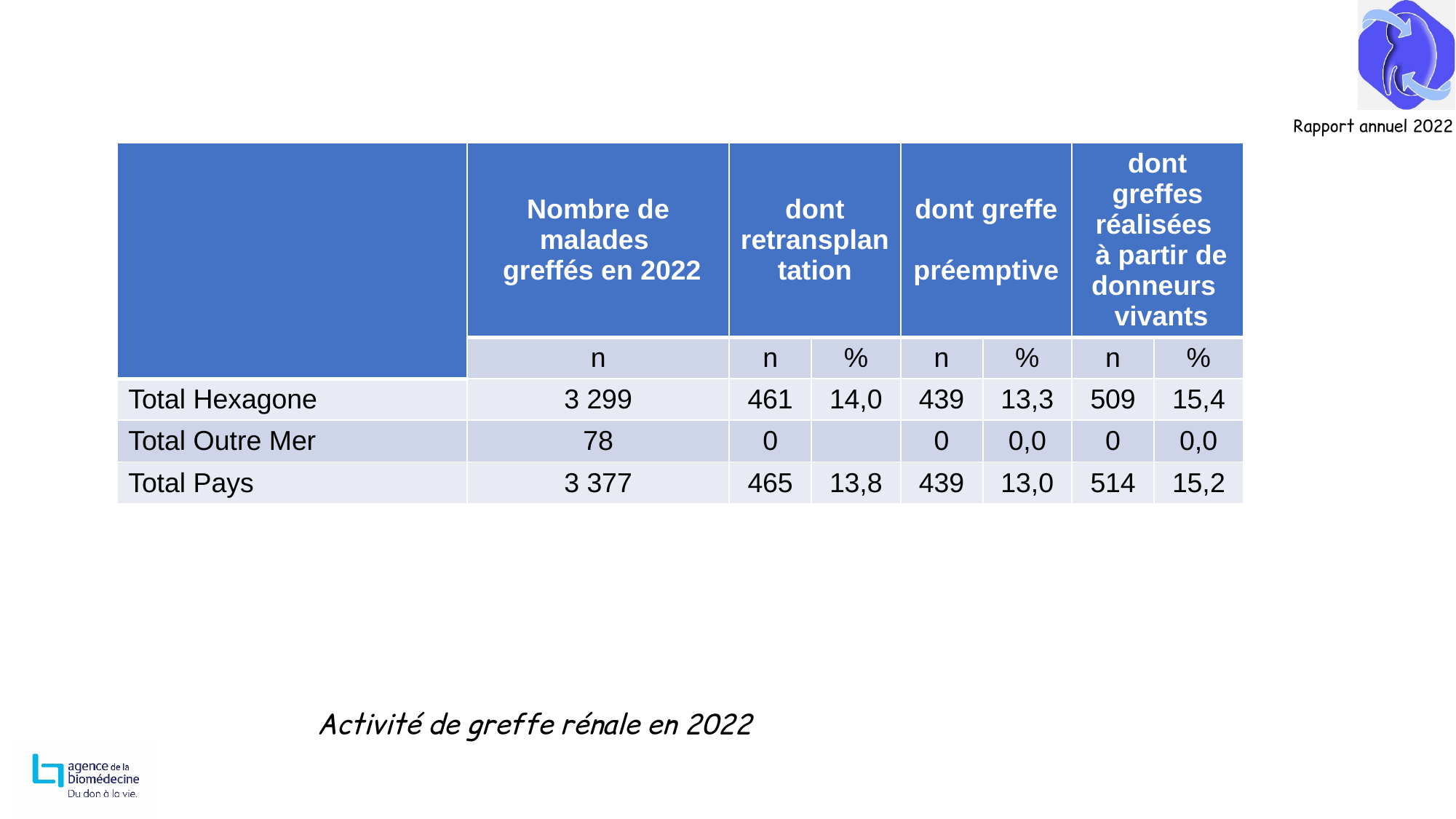

|  | Nombre de malades greffés en 2022 | dont retransplantation |  | dont greffe préemptive |  | dont greffes réalisées à partir de donneurs vivants |  |
| --- | --- | --- | --- | --- | --- | --- | --- |
|  | n | n | % | n | % | n | % |
| Total Hexagone | 3 299 | 461 | 14,0 | 439 | 13,3 | 509 | 15,4 |
| Total Outre Mer | 78 | 0 |  | 0 | 0,0 | 0 | 0,0 |
| Total Pays | 3 377 | 465 | 13,8 | 439 | 13,0 | 514 | 15,2 |
Activité de greffe rénale en 2022